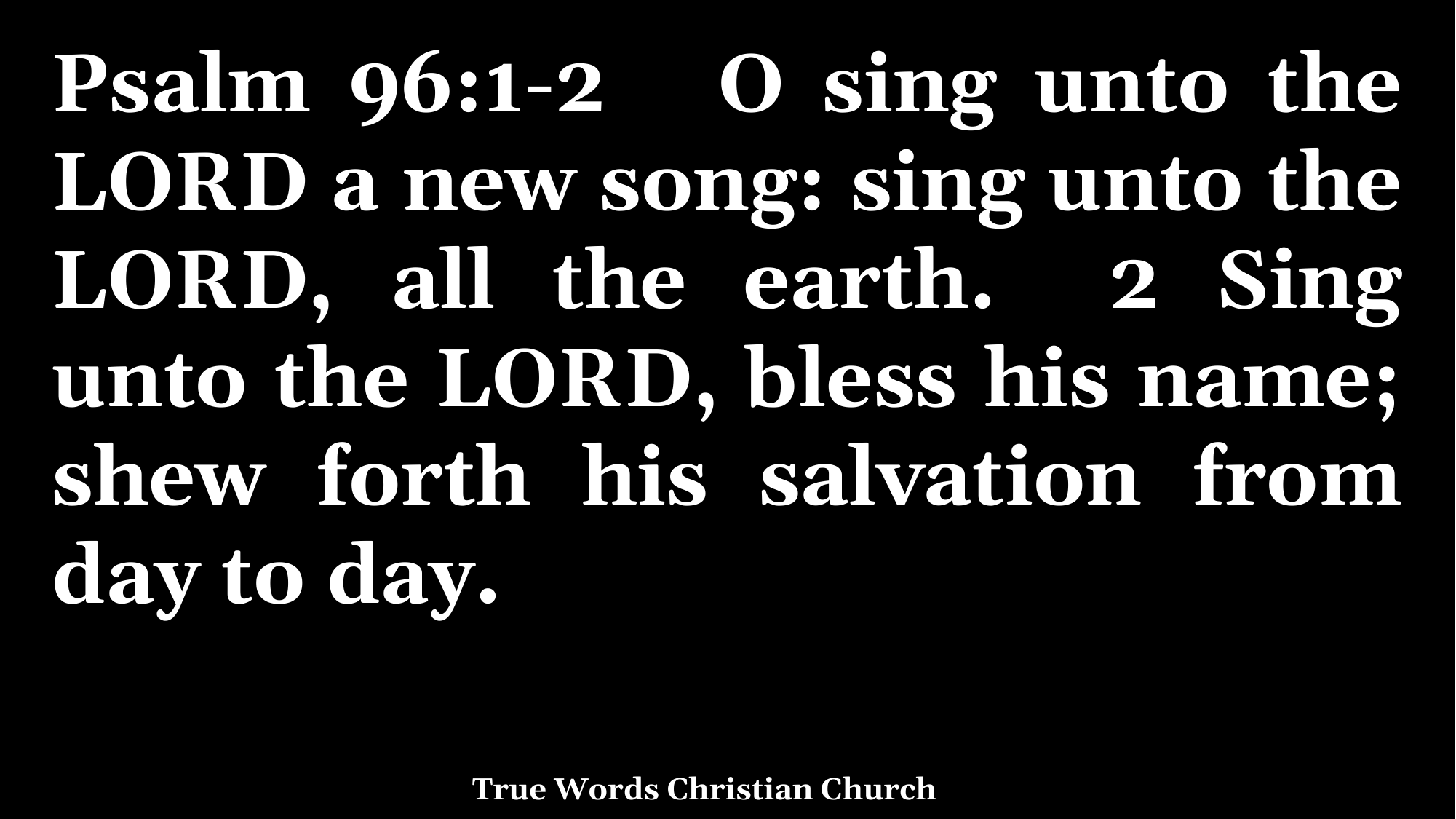

Psalm 96:1-2   O sing unto the LORD a new song: sing unto the LORD, all the earth.  2 Sing unto the LORD, bless his name; shew forth his salvation from day to day.
True Words Christian Church